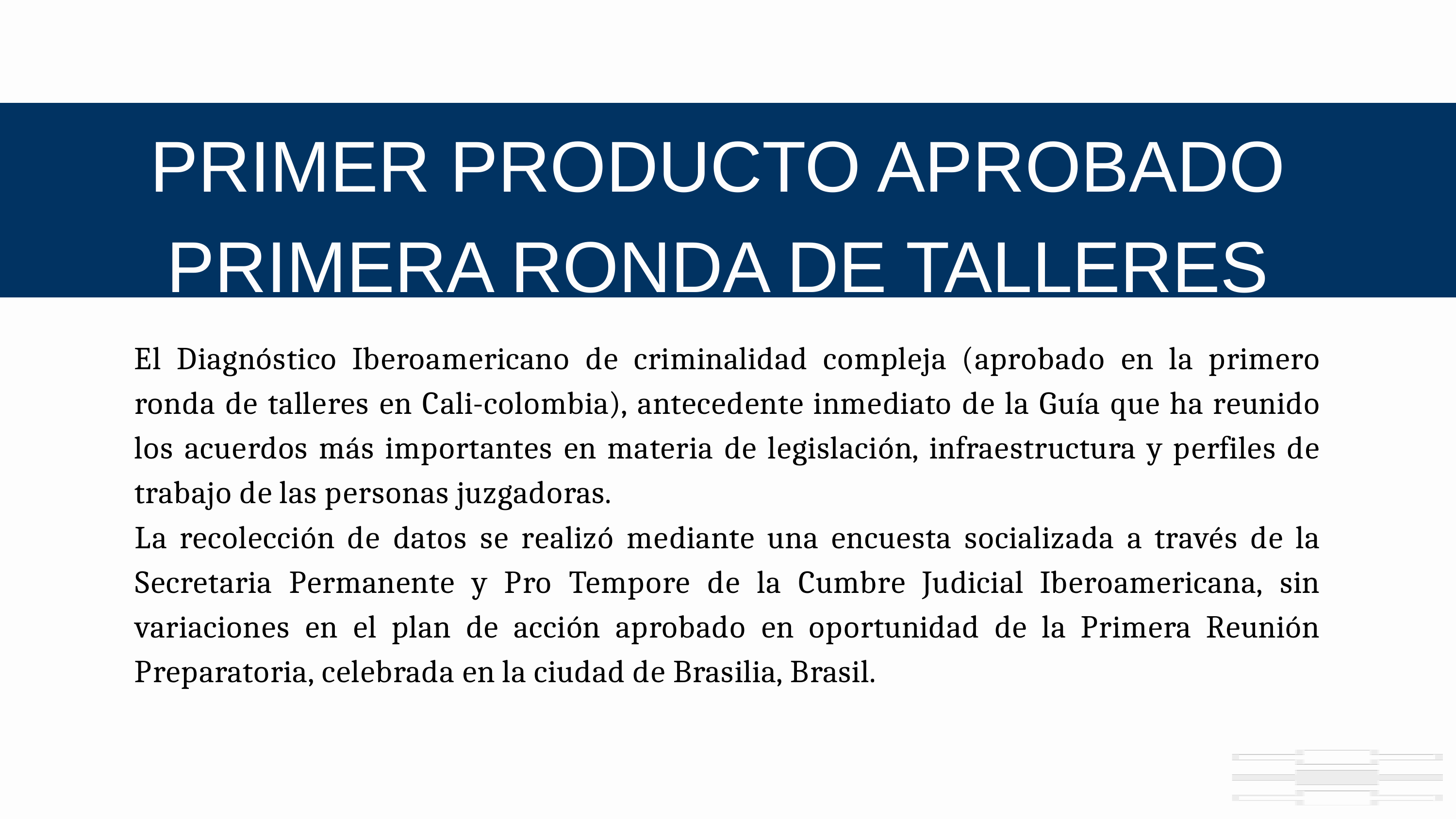

PRIMER PRODUCTO APROBADO  PRIMERA RONDA DE TALLERES
El Diagnóstico Iberoamericano de criminalidad compleja (aprobado en la primero ronda de talleres en Cali-colombia), antecedente inmediato de la Guía que ha reunido los acuerdos más importantes en materia de legislación, infraestructura y perfiles de trabajo de las personas juzgadoras.
La recolección de datos se realizó mediante una encuesta socializada a través de la Secretaria Permanente y Pro Tempore de la Cumbre Judicial Iberoamericana, sin variaciones en el plan de acción aprobado en oportunidad de la Primera Reunión Preparatoria, celebrada en la ciudad de Brasilia, Brasil.